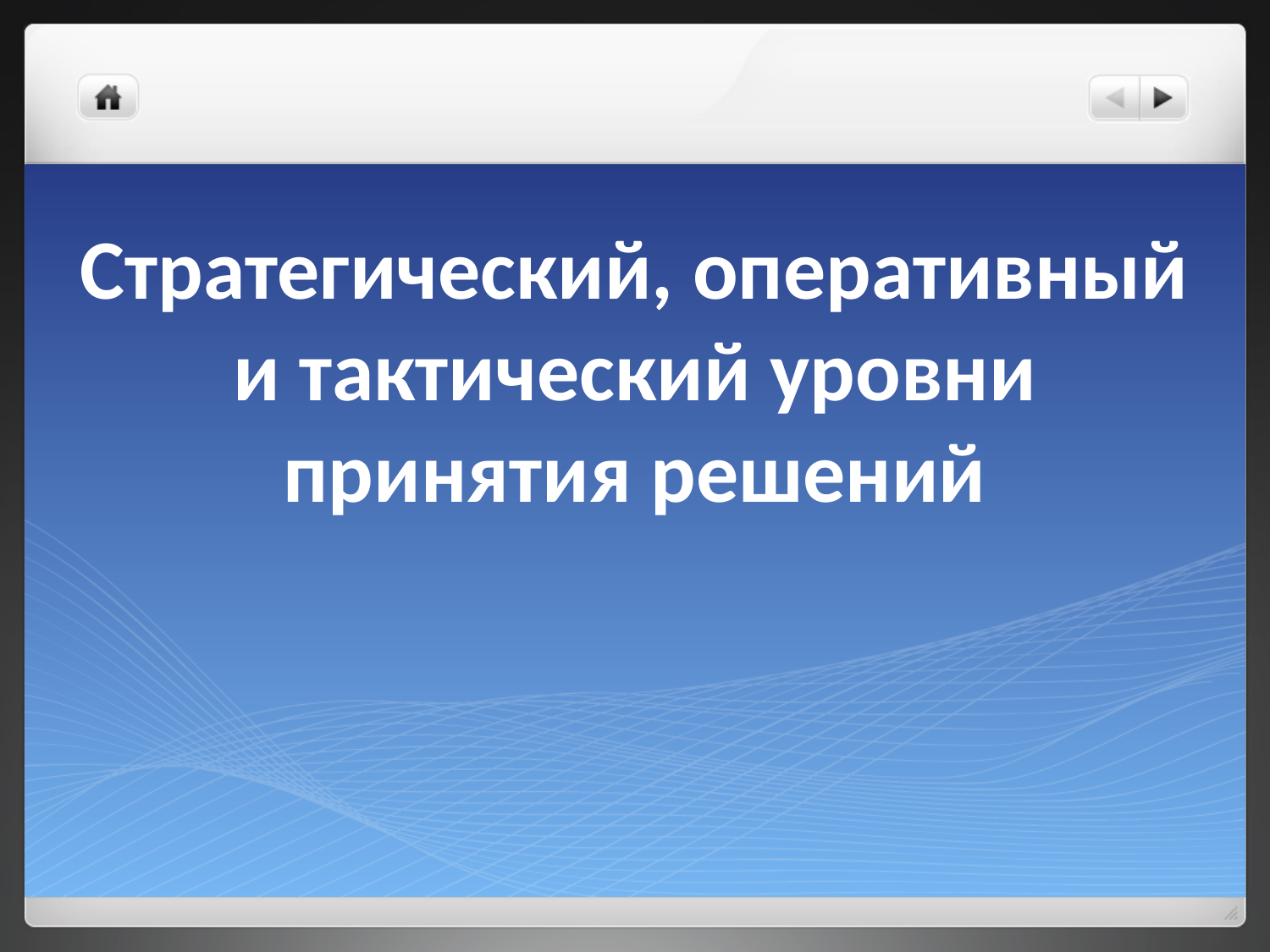

# Стратегический, оперативный и тактический уровни принятия решений